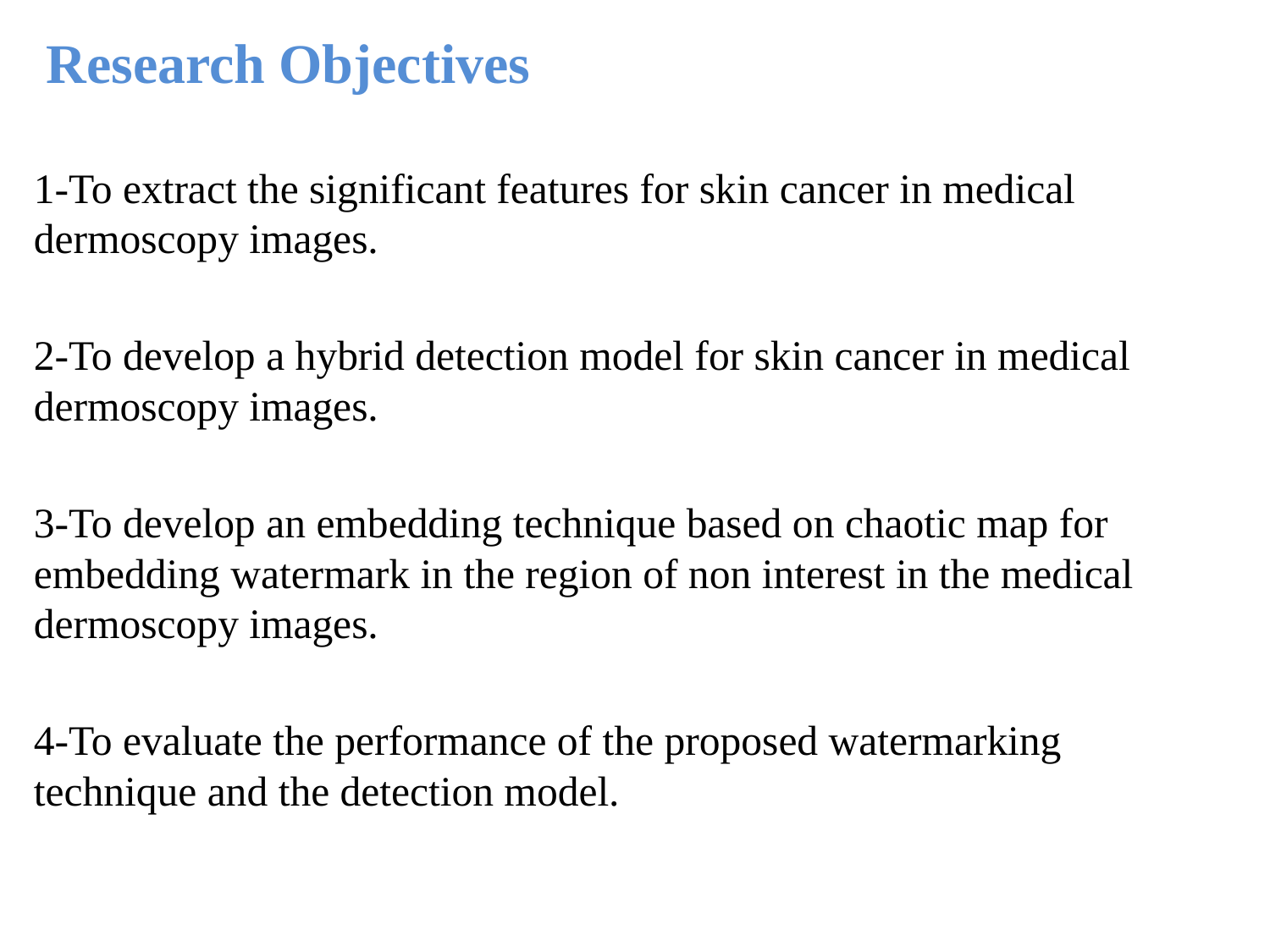

Research Objectives

1-To extract the significant features for skin cancer in medical dermoscopy images.

2-To develop a hybrid detection model for skin cancer in medical dermoscopy images.

3-To develop an embedding technique based on chaotic map for embedding watermark in the region of non interest in the medical dermoscopy images.

4-To evaluate the performance of the proposed watermarking technique and the detection model.